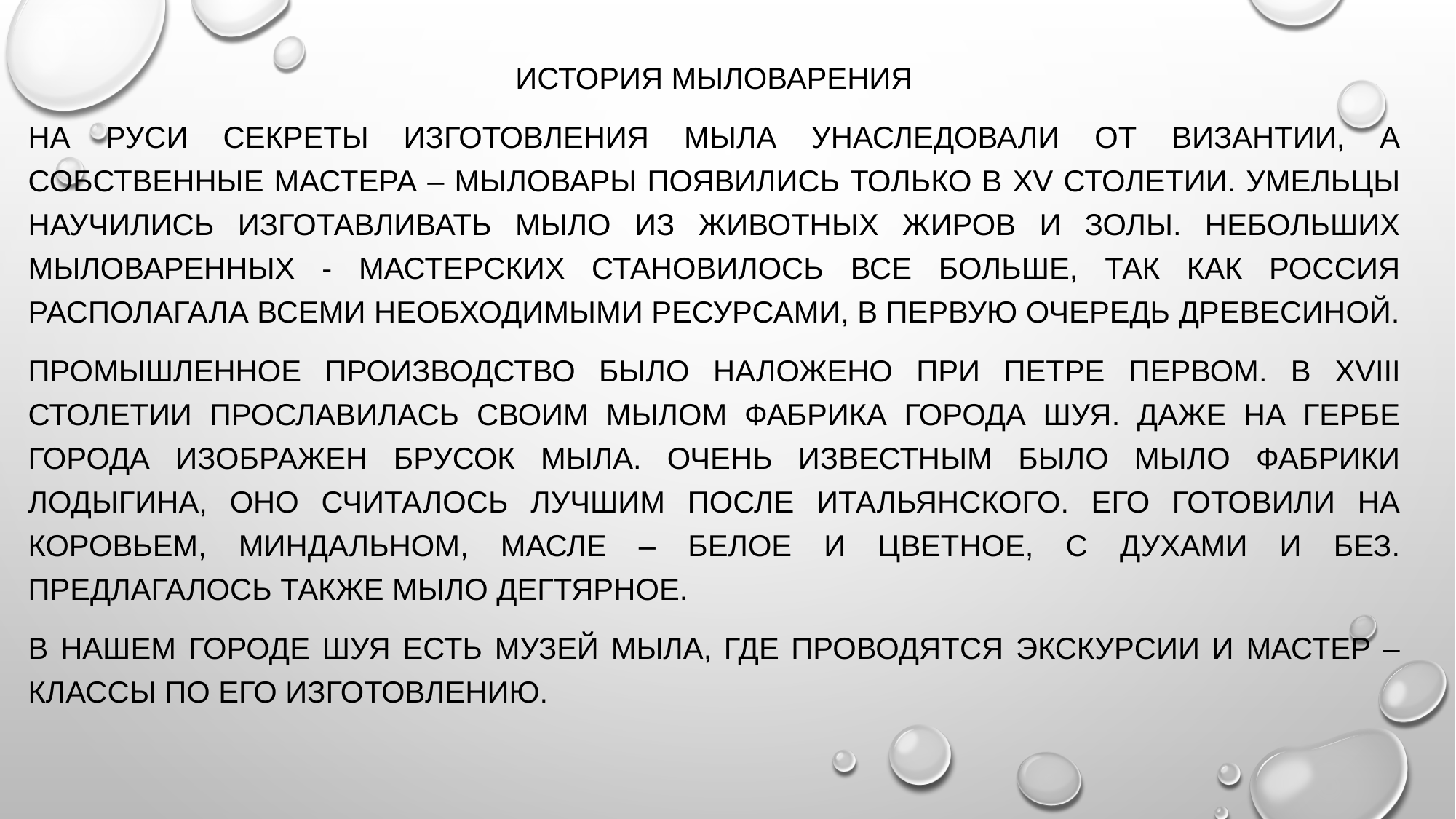

История мыловарения
На руси секреты изготовления мыла унаследовали От византии, а собственные мастера – мыловары появились только в xv СТОЛЕТИИ. Умельцы научились изготавливать мыло из животных жиров и золы. Небольших мыловаренных - мастерских становилось все больше, так как Россия располагала всеми необходимыми ресурсами, в первую очередь древесиной.
Промышленное производство было наложено при петре первом. В xviii столетии прославилась своим мылом фабрика города шуя. Даже на гербе города изображен брусок мыла. Очень известным было мыло фабрики лодыгина, оно считалось лучшим после итальянского. Его готовили на коровьем, миндальном, масле – белое и цветное, с духами и без. Предлагалось также мыло дегтярное.
В нашем городе шуя есть музей мыла, где проводятся экскурсии и мастер –классы по его изготовлению.
#